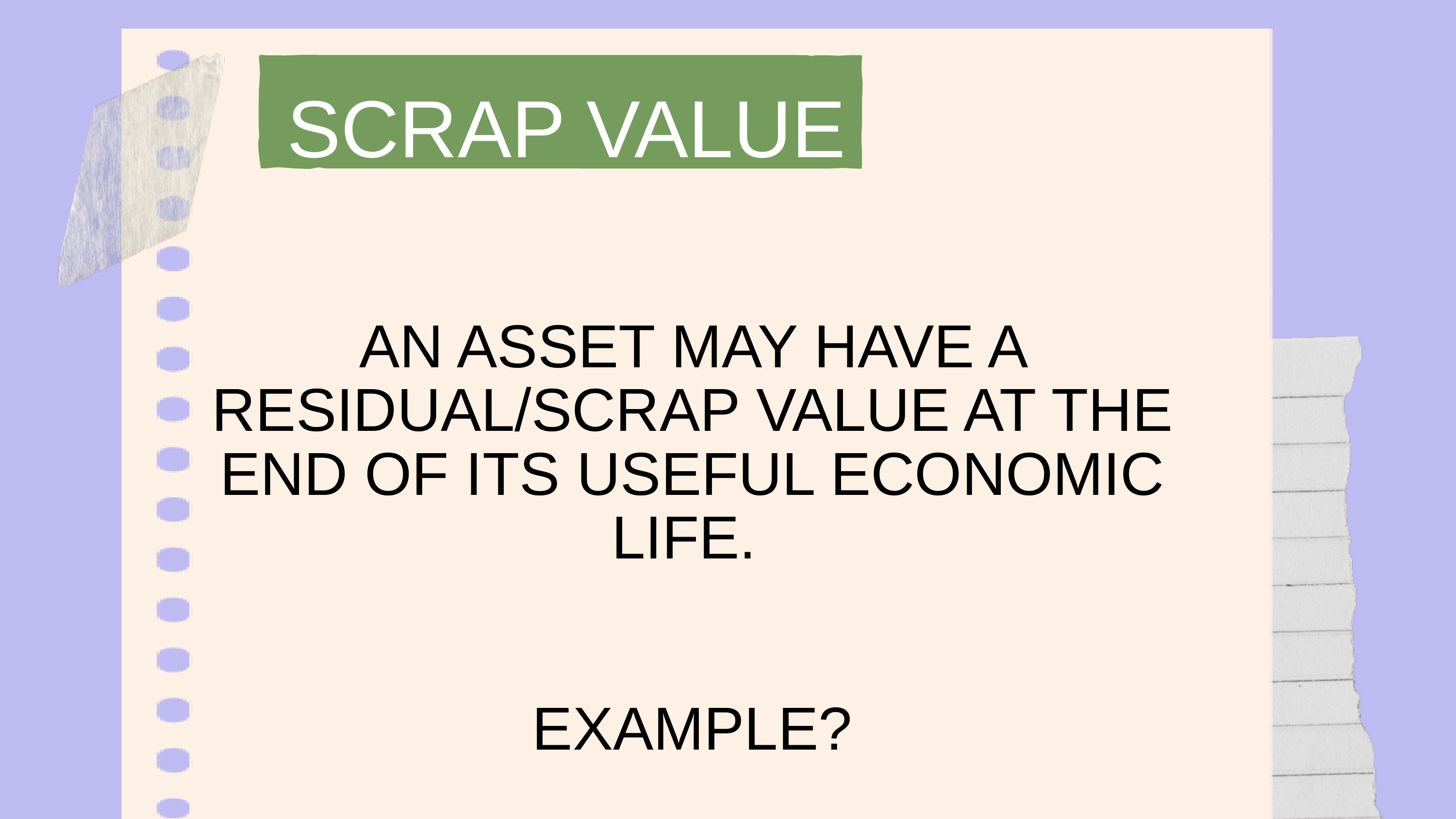

SCRAP VALUE

AN ASSET MAY HAVE A RESIDUAL/SCRAP VALUE AT THE END OF ITS USEFUL ECONOMIC LIFE.

EXAMPLE?